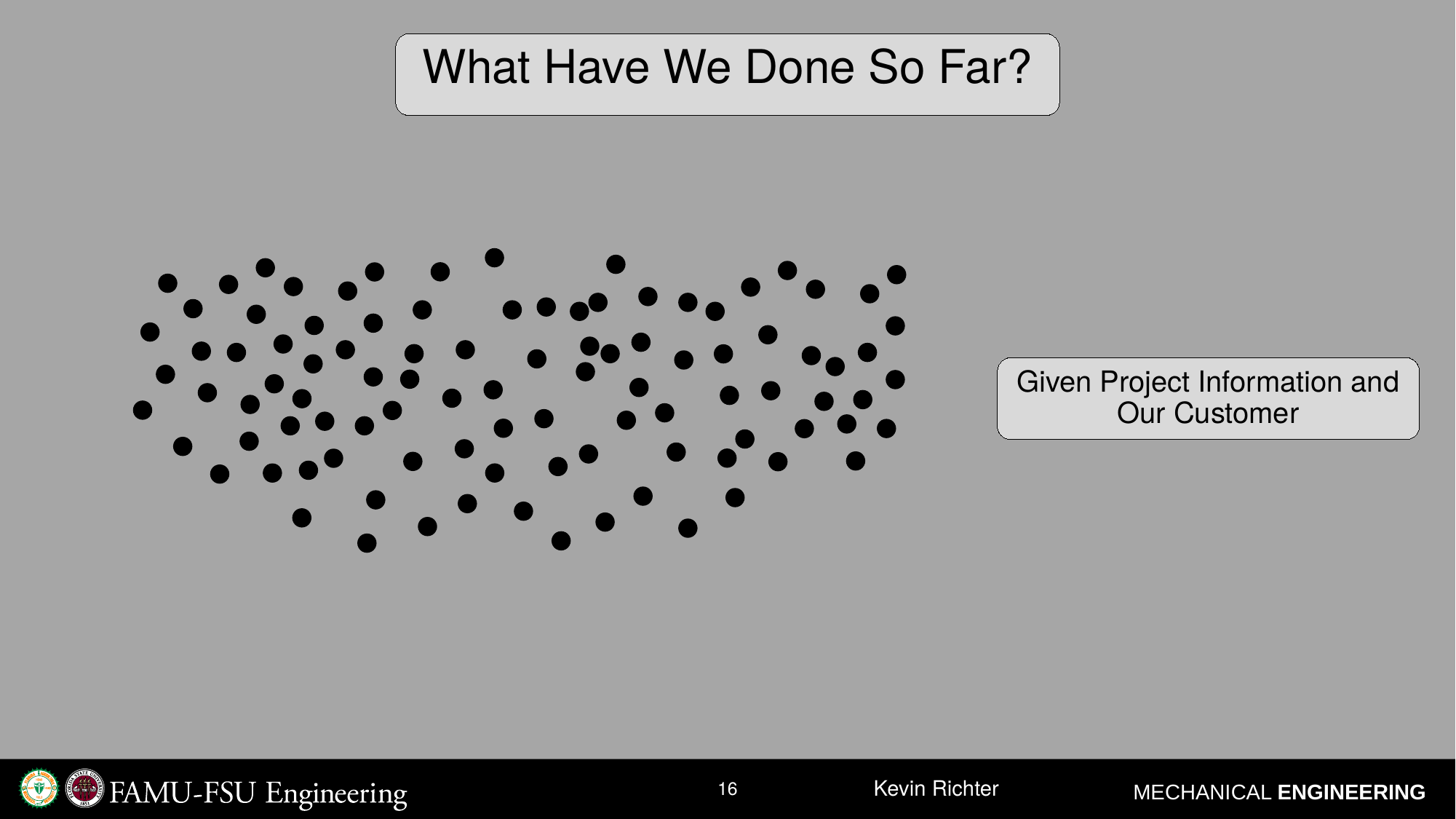

What Have We Done So Far?
Narrowed the Focus Trough the Scope and Customer Needs

Given Project Information and Our Customer

16
Kevin Richter